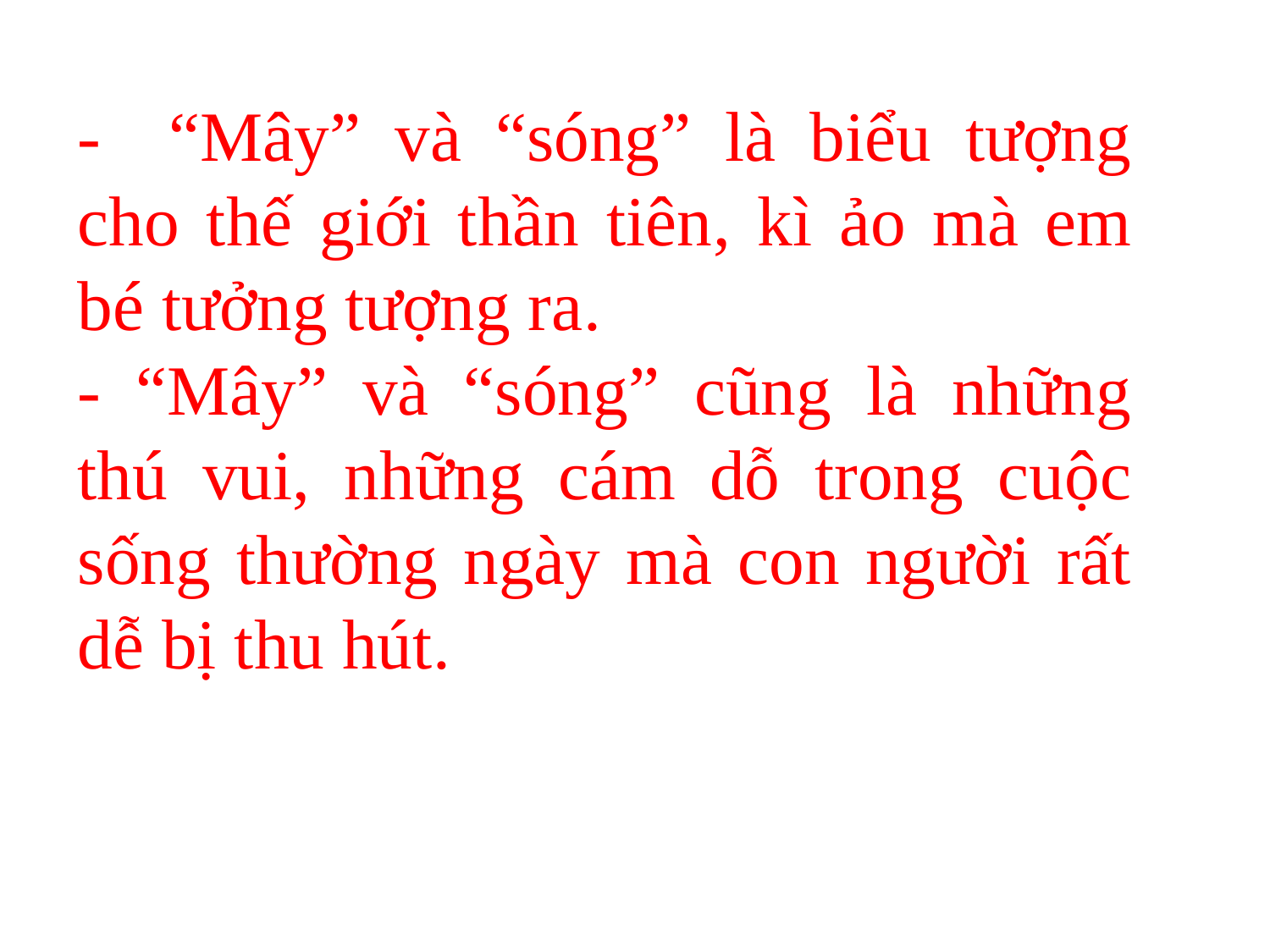

-  “Mây” và “sóng” là biểu tượng cho thế giới thần tiên, kì ảo mà em bé tưởng tượng ra.
- “Mây” và “sóng” cũng là những thú vui, những cám dỗ trong cuộc sống thường ngày mà con người rất dễ bị thu hút.